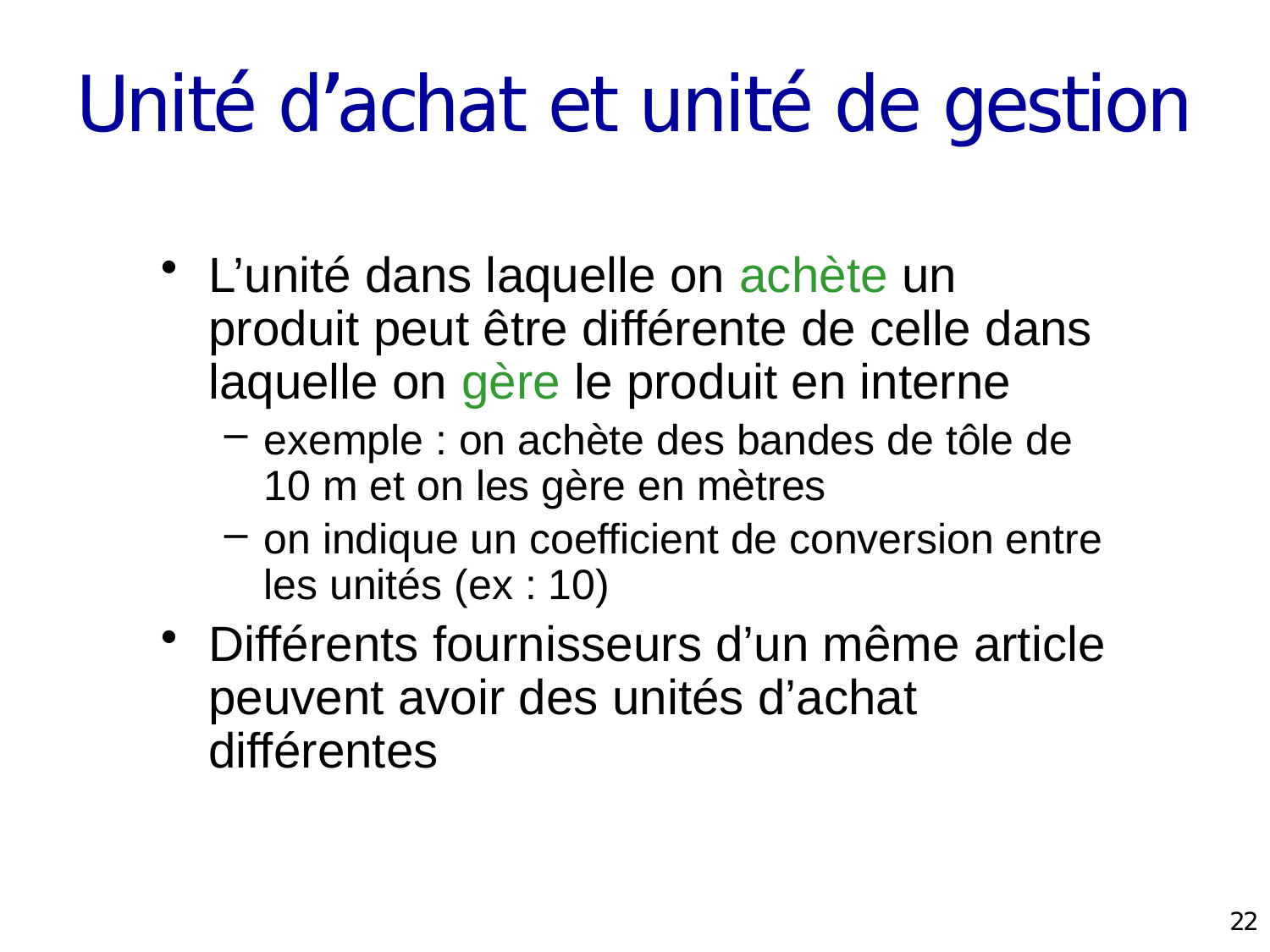

# Unité d’achat et unité de gestion
L’unité dans laquelle on achète un produit peut être différente de celle dans laquelle on gère le produit en interne
exemple : on achète des bandes de tôle de 10 m et on les gère en mètres
on indique un coefficient de conversion entre les unités (ex : 10)
Différents fournisseurs d’un même article peuvent avoir des unités d’achat différentes
22